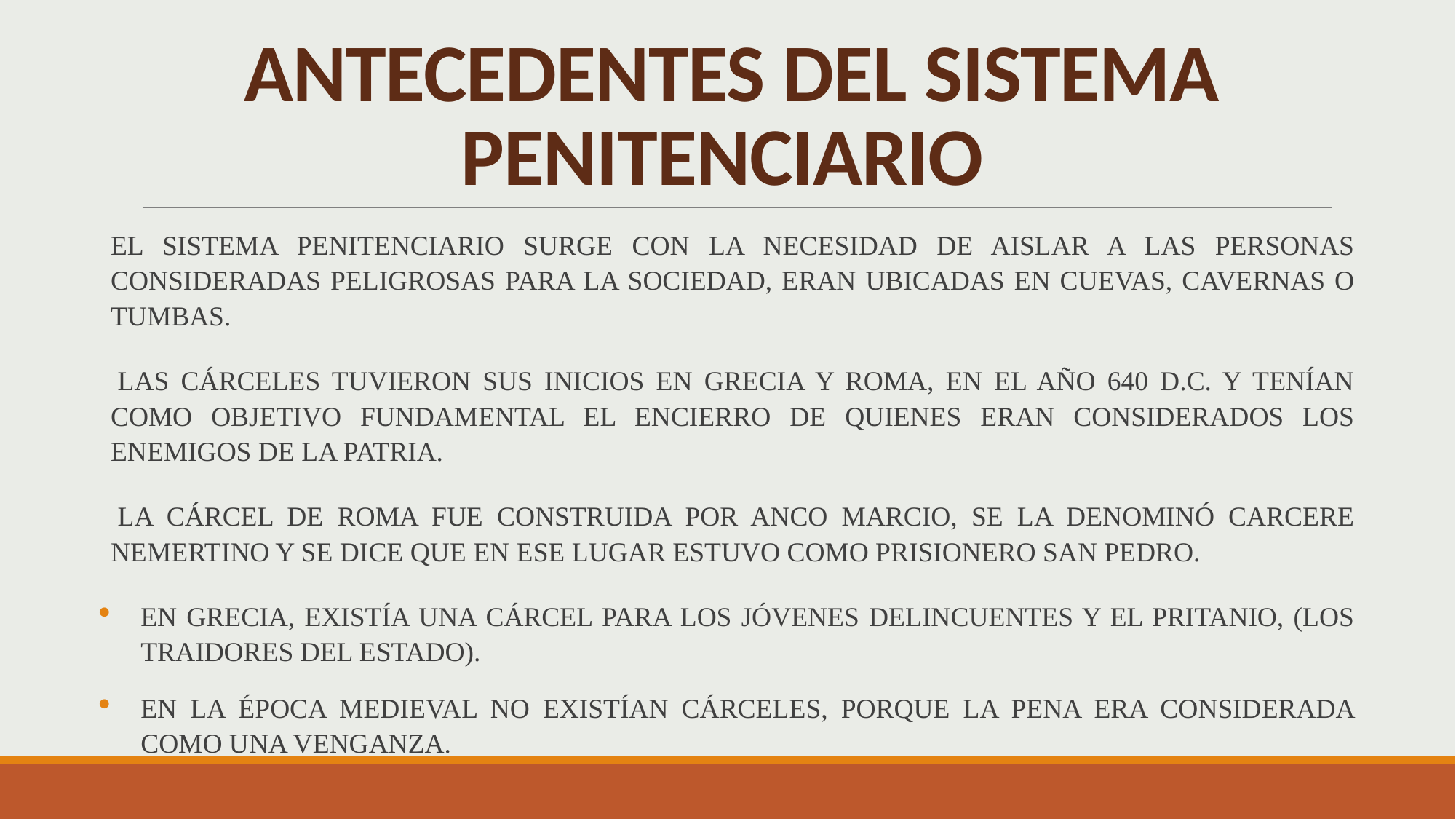

# ANTECEDENTES DEL SISTEMA PENITENCIARIO
EL SISTEMA PENITENCIARIO SURGE CON LA NECESIDAD DE AISLAR A LAS PERSONAS CONSIDERADAS PELIGROSAS PARA LA SOCIEDAD, ERAN UBICADAS EN CUEVAS, CAVERNAS O TUMBAS.
 LAS CÁRCELES TUVIERON SUS INICIOS EN GRECIA Y ROMA, EN EL AÑO 640 D.C. Y TENÍAN COMO OBJETIVO FUNDAMENTAL EL ENCIERRO DE QUIENES ERAN CONSIDERADOS LOS ENEMIGOS DE LA PATRIA.
 LA CÁRCEL DE ROMA FUE CONSTRUIDA POR ANCO MARCIO, SE LA DENOMINÓ CARCERE NEMERTINO Y SE DICE QUE EN ESE LUGAR ESTUVO COMO PRISIONERO SAN PEDRO.
EN GRECIA, EXISTÍA UNA CÁRCEL PARA LOS JÓVENES DELINCUENTES Y EL PRITANIO, (LOS TRAIDORES DEL ESTADO).
EN LA ÉPOCA MEDIEVAL NO EXISTÍAN CÁRCELES, PORQUE LA PENA ERA CONSIDERADA COMO UNA VENGANZA.